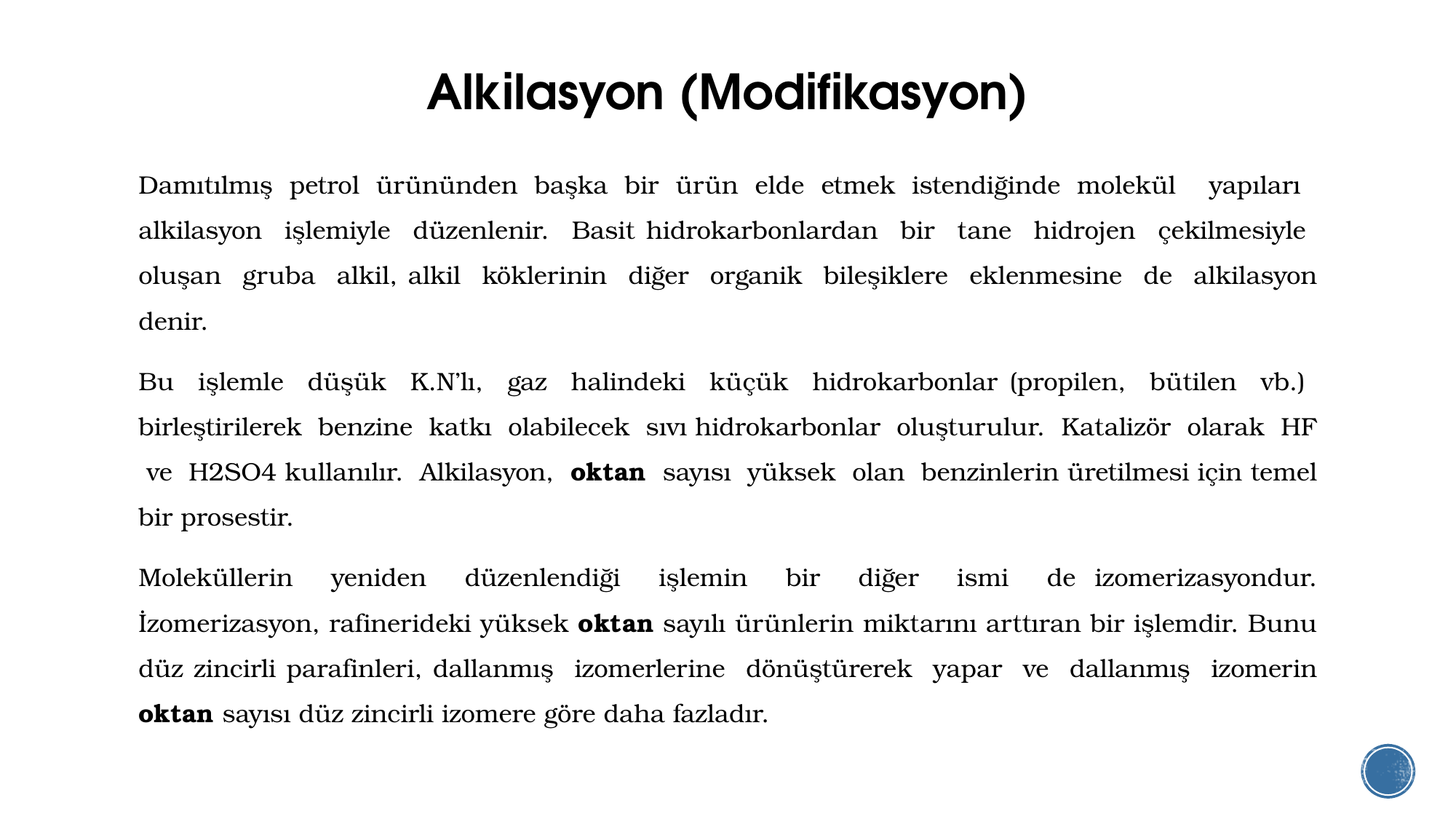

# Alkilasyon (Modifikasyon)
Damıtılmış petrol ürününden başka bir ürün elde etmek istendiğinde molekül  yapıları  alkilasyon  işlemiyle  düzenlenir.  Basit hidrokarbonlardan  bir  tane  hidrojen  çekilmesiyle  oluşan  gruba  alkil, alkil  köklerinin  diğer  organik  bileşiklere  eklenmesine  de  alkilasyon denir.
Bu  işlemle  düşük  K.N’lı,  gaz  halindeki  küçük  hidrokarbonlar (propilen,  bütilen  vb.)  birleştirilerek  benzine  katkı  olabilecek  sıvı hidrokarbonlar  oluşturulur.  Katalizör  olarak  HF  ve  H2SO4 kullanılır.  Alkilasyon,  oktan  sayısı  yüksek  olan  benzinlerin üretilmesi için temel bir prosestir.
Moleküllerin  yeniden  düzenlendiği  işlemin  bir  diğer  ismi  de izomerizasyondur. İzomerizasyon, rafinerideki yüksek oktan sayılı ürünlerin miktarını arttıran bir işlemdir. Bunu düz zincirli parafinleri, dallanmış  izomerlerine  dönüştürerek  yapar  ve  dallanmış  izomerin oktan sayısı düz zincirli izomere göre daha fazladır.